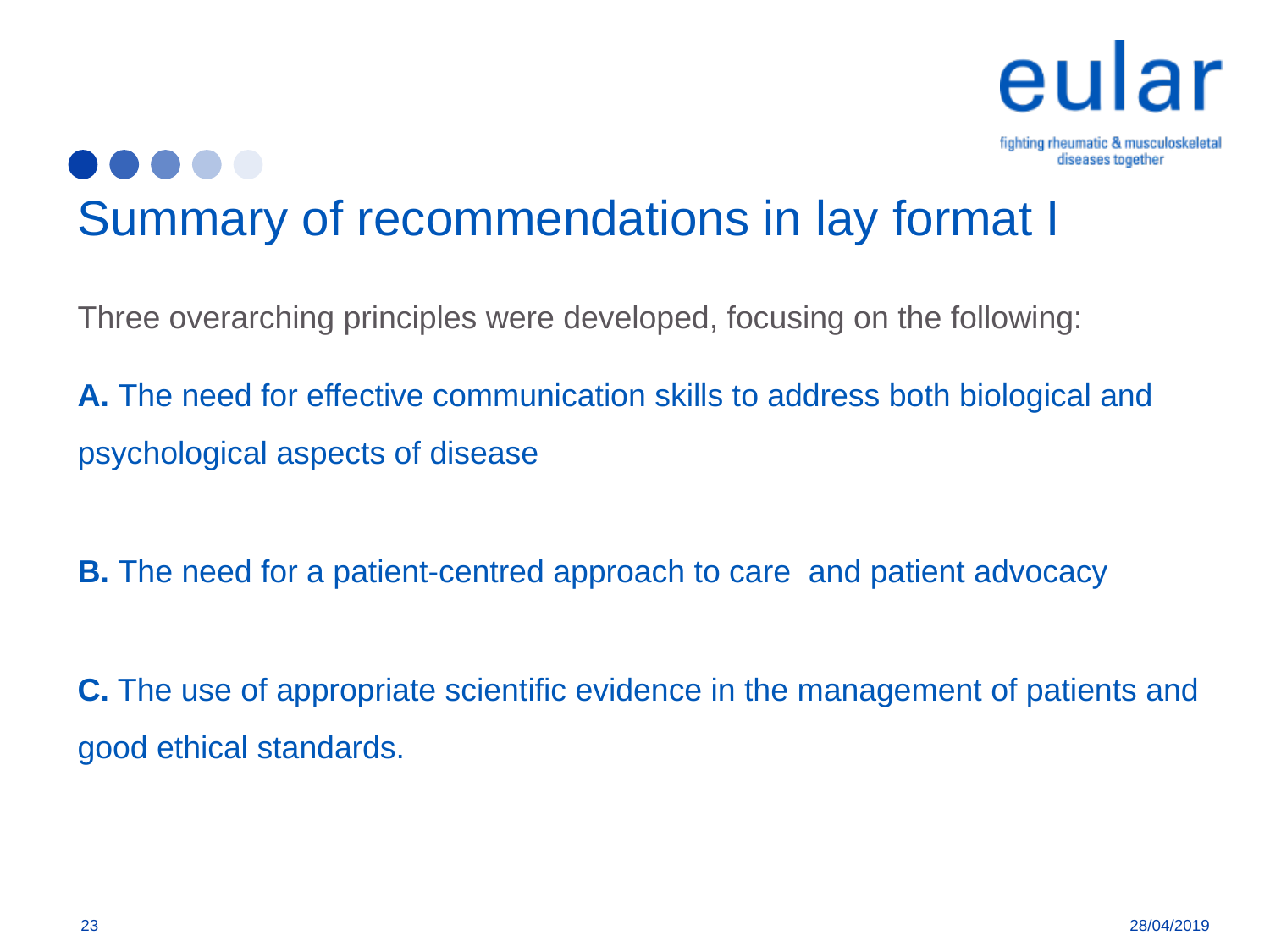

# Summary of recommendations in lay format I
Three overarching principles were developed, focusing on the following:
A. The need for effective communication skills to address both biological and psychological aspects of disease

B. The need for a patient-centred approach to care  and patient advocacy

C. The use of appropriate scientific evidence in the management of patients and good ethical standards.
23
28/04/2019